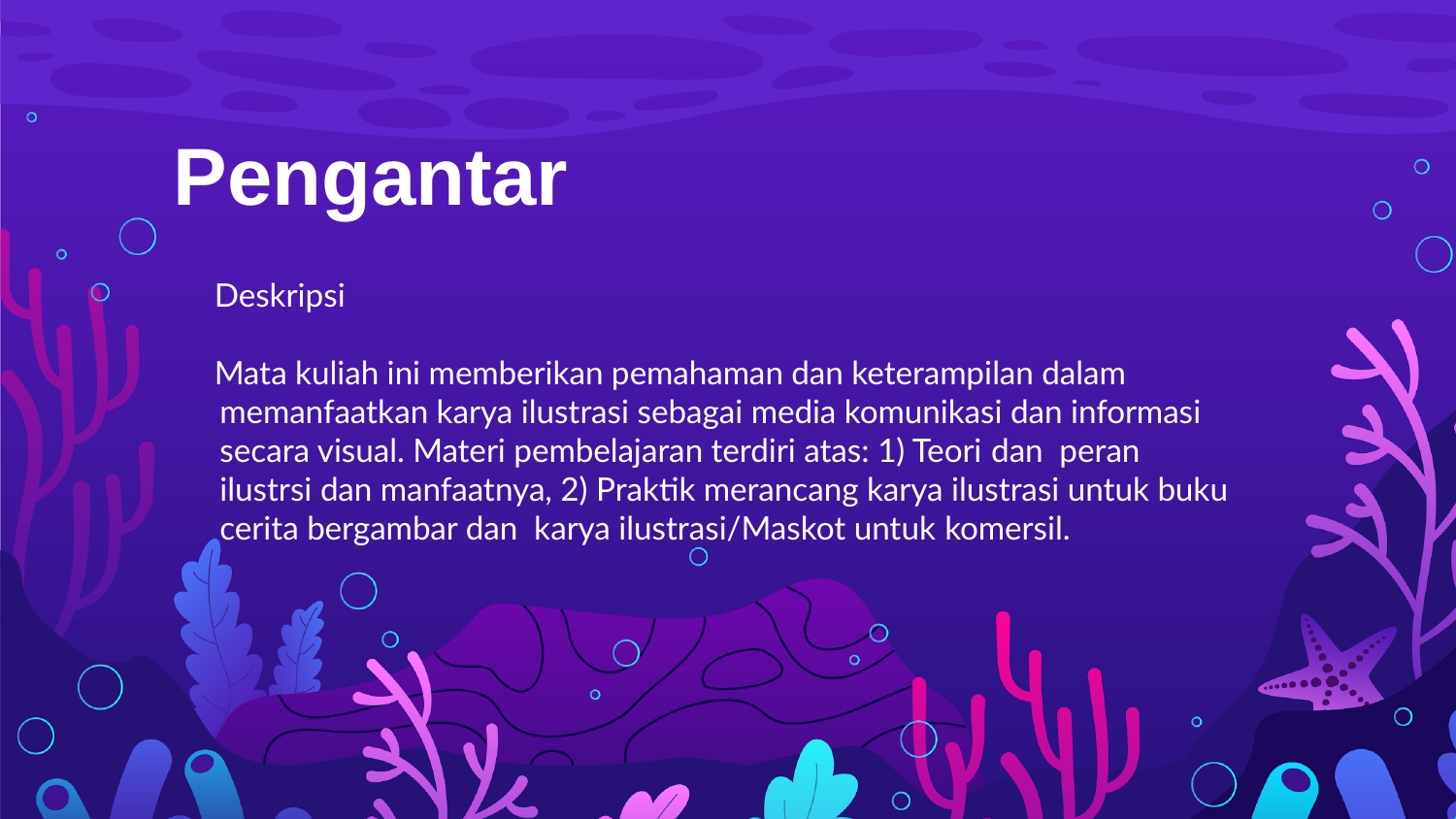

# Pengantar
Deskripsi

Mata kuliah ini memberikan pemahaman dan keterampilan dalam memanfaatkan karya ilustrasi sebagai media komunikasi dan informasi secara visual. Materi pembelajaran terdiri atas: 1) Teori dan  peran ilustrsi dan manfaatnya, 2) Praktik merancang karya ilustrasi untuk buku cerita bergambar dan  karya ilustrasi/Maskot untuk komersil.